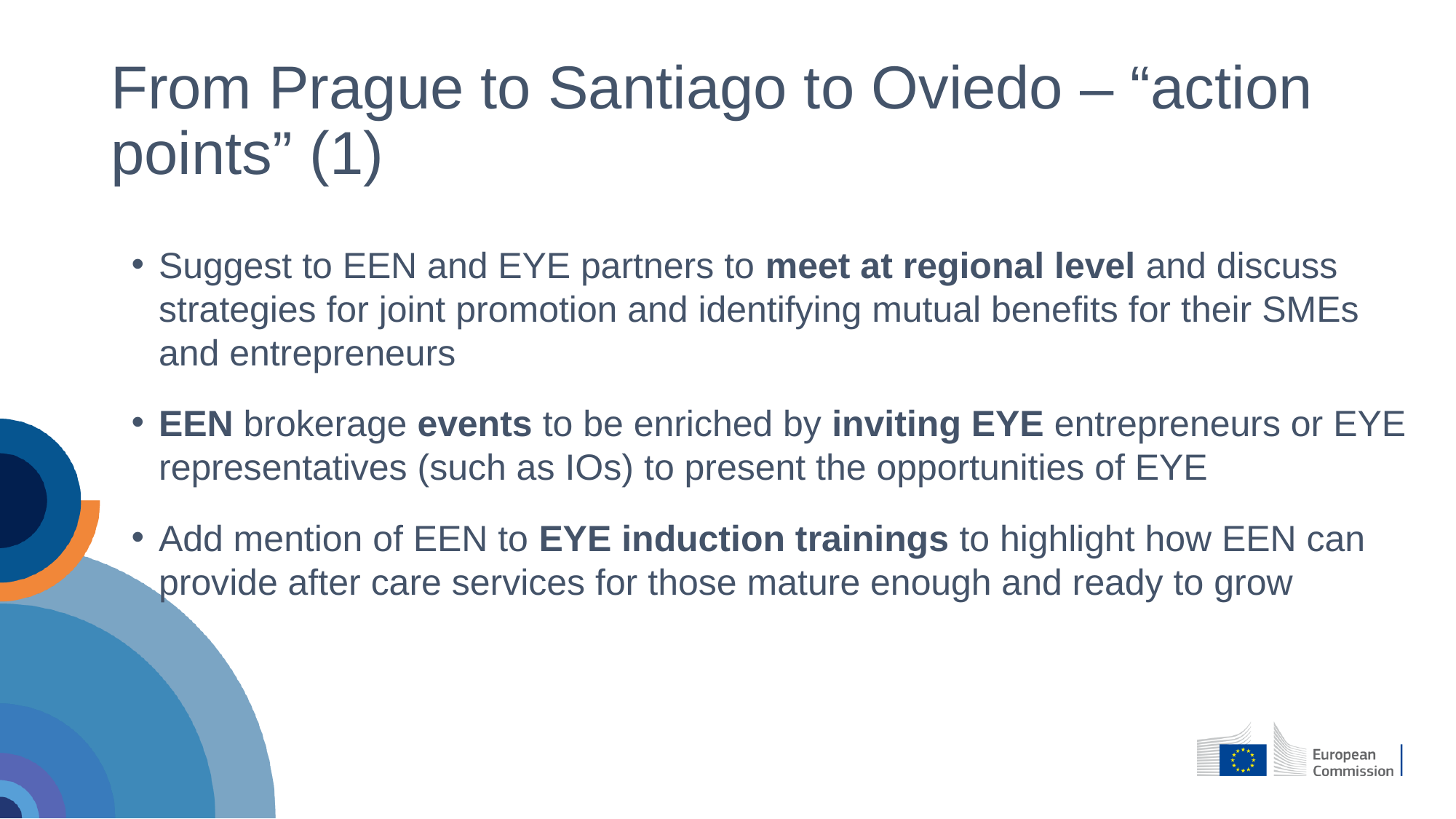

# From Prague to Santiago to Oviedo – “action points” (1)
Suggest to EEN and EYE partners to meet at regional level and discuss strategies for joint promotion and identifying mutual benefits for their SMEs and entrepreneurs
EEN brokerage events to be enriched by inviting EYE entrepreneurs or EYE representatives (such as IOs) to present the opportunities of EYE
Add mention of EEN to EYE induction trainings to highlight how EEN can provide after care services for those mature enough and ready to grow